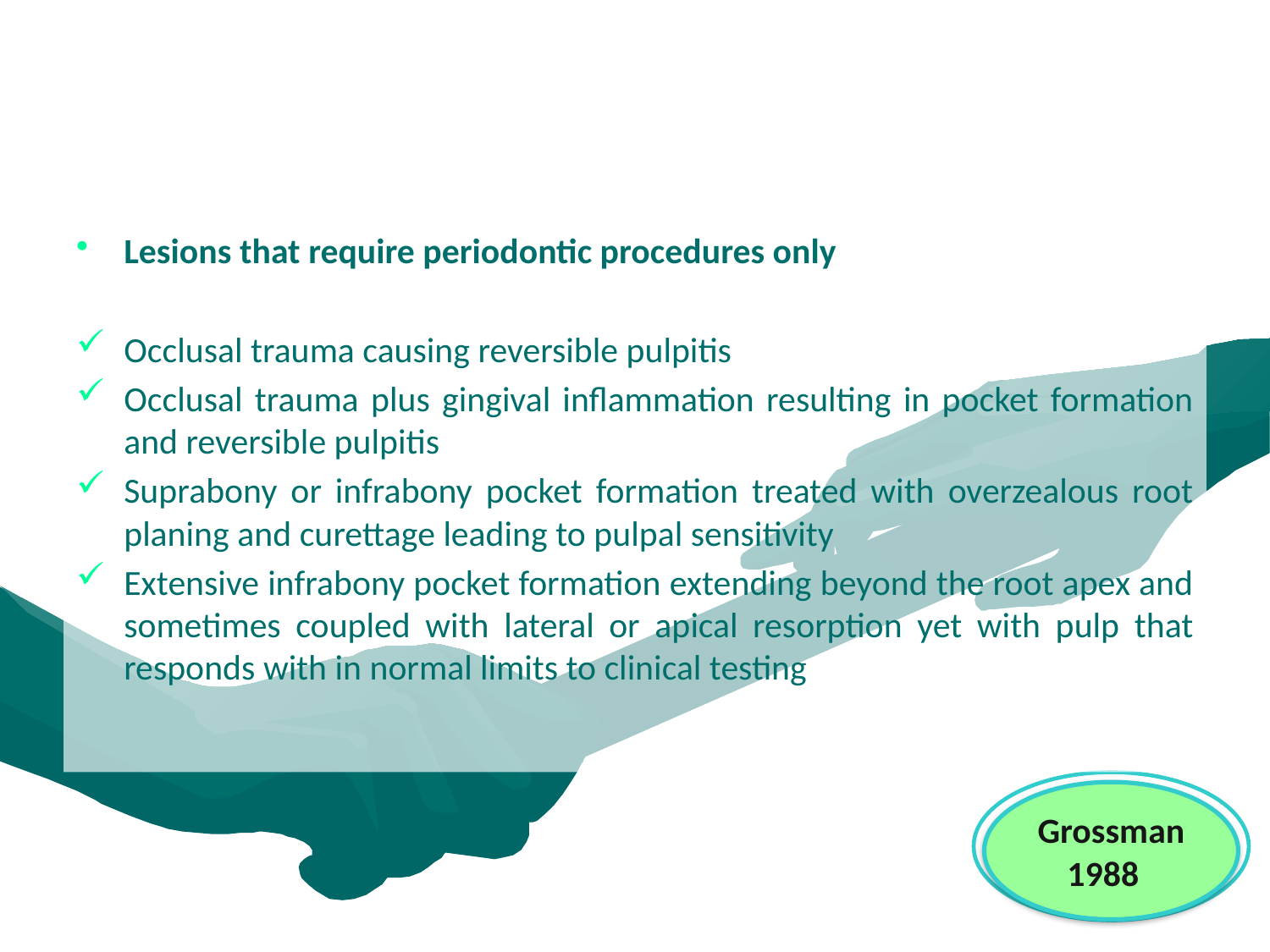

Lesions that require periodontic procedures only

Occlusal trauma causing reversible pulpitis
Occlusal trauma plus gingival inflammation resulting in pocket formation and reversible pulpitis
Suprabony or infrabony pocket formation treated with overzealous root planing and curettage leading to pulpal sensitivity
Extensive infrabony pocket formation extending beyond the root apex and sometimes coupled with lateral or apical resorption yet with pulp that responds with in normal limits to clinical testing

Grossman 1988